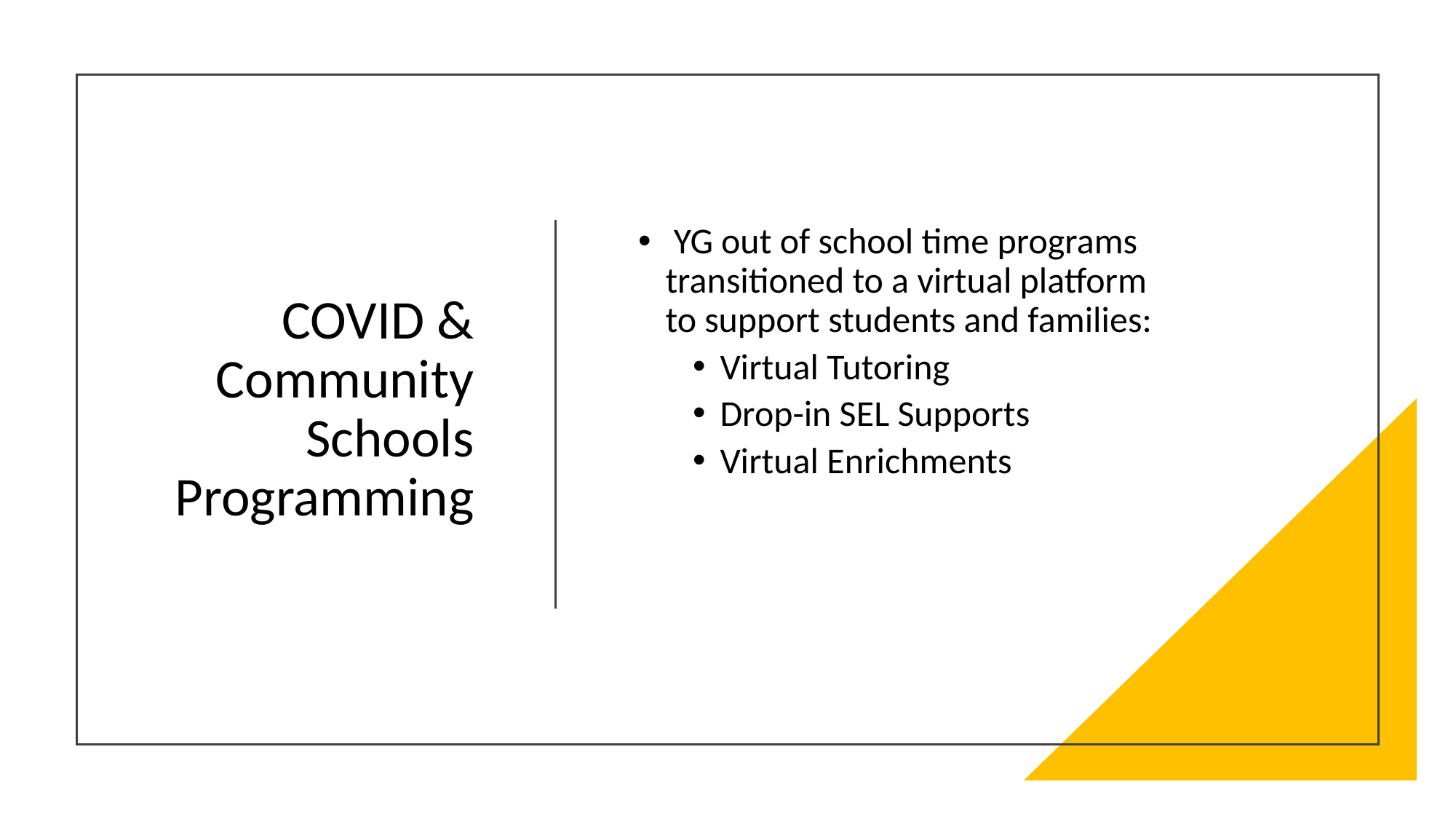

# COVID & Community Schools Programming
 YG out of school time programs transitioned to a virtual platform to support students and families:
Virtual Tutoring
Drop-in SEL Supports
Virtual Enrichments